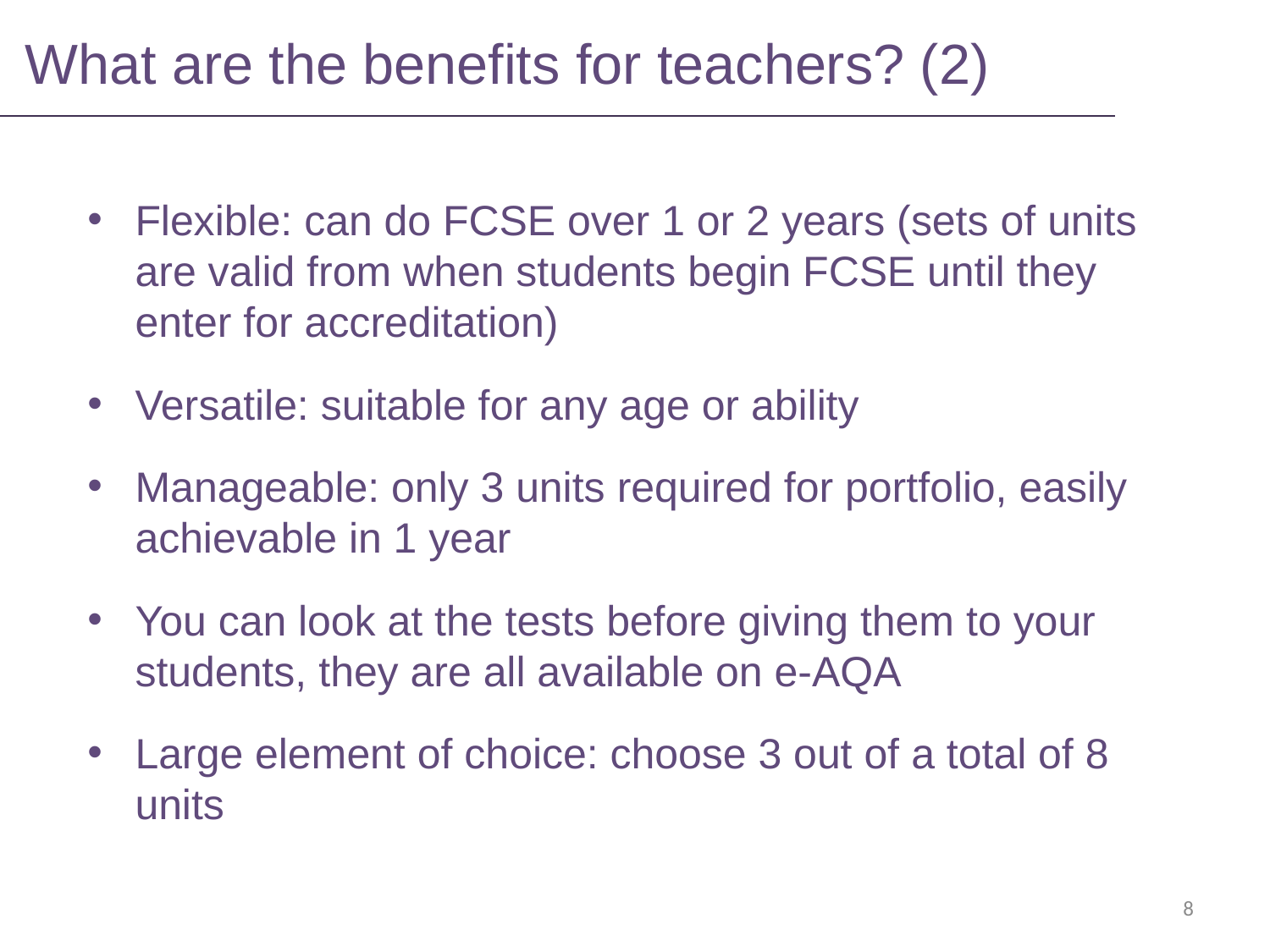

What are the benefits for teachers? (2)
Flexible: can do FCSE over 1 or 2 years (sets of units are valid from when students begin FCSE until they enter for accreditation)
Versatile: suitable for any age or ability
Manageable: only 3 units required for portfolio, easily achievable in 1 year
You can look at the tests before giving them to your students, they are all available on e-AQA
Large element of choice: choose 3 out of a total of 8 units

8